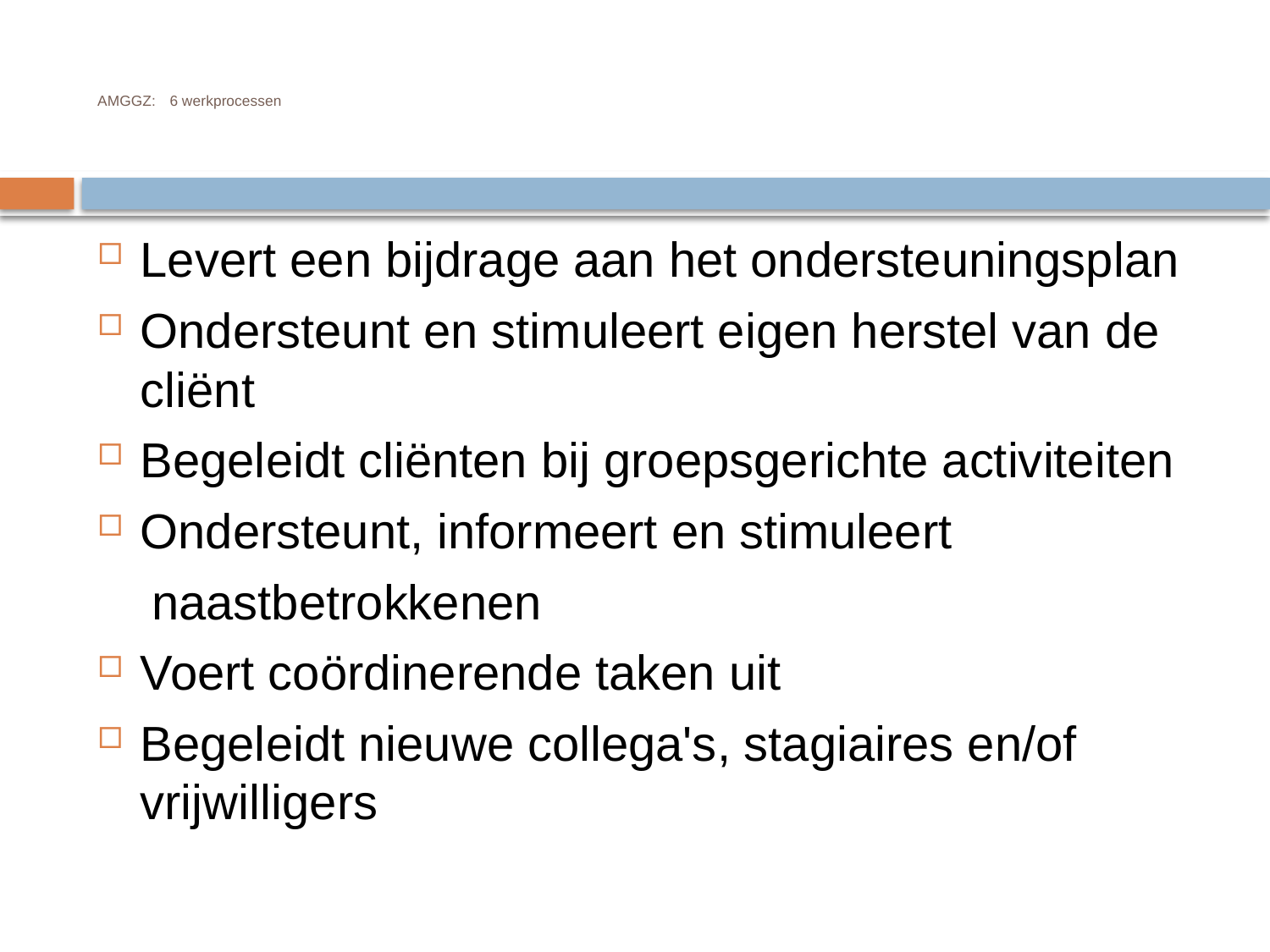

# AMGGZ:	6 werkprocessen
Levert een bijdrage aan het ondersteuningsplan
Ondersteunt en stimuleert eigen herstel van de cliënt
Begeleidt cliënten bij groepsgerichte activiteiten
Ondersteunt, informeert en stimuleert
    naastbetrokkenen
Voert coördinerende taken uit
Begeleidt nieuwe collega's, stagiaires en/of vrijwilligers